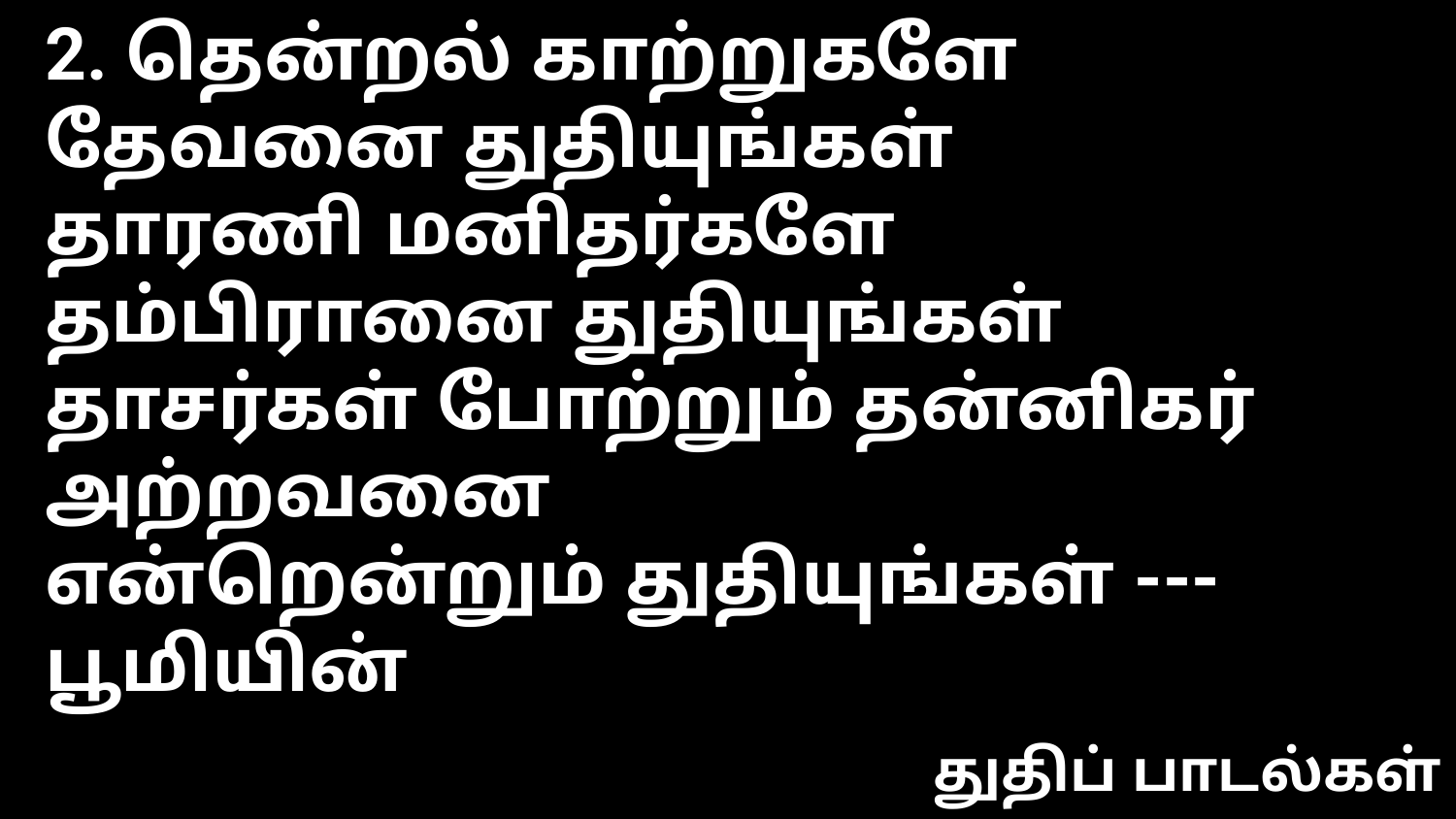

2. தென்றல் காற்றுகளே தேவனை துதியுங்கள்
தாரணி மனிதர்களே தம்பிரானை துதியுங்கள்
தாசர்கள் போற்றும் தன்னிகர் அற்றவனை
என்றென்றும் துதியுங்கள் --- பூமியின்

துதிப் பாடல்கள்